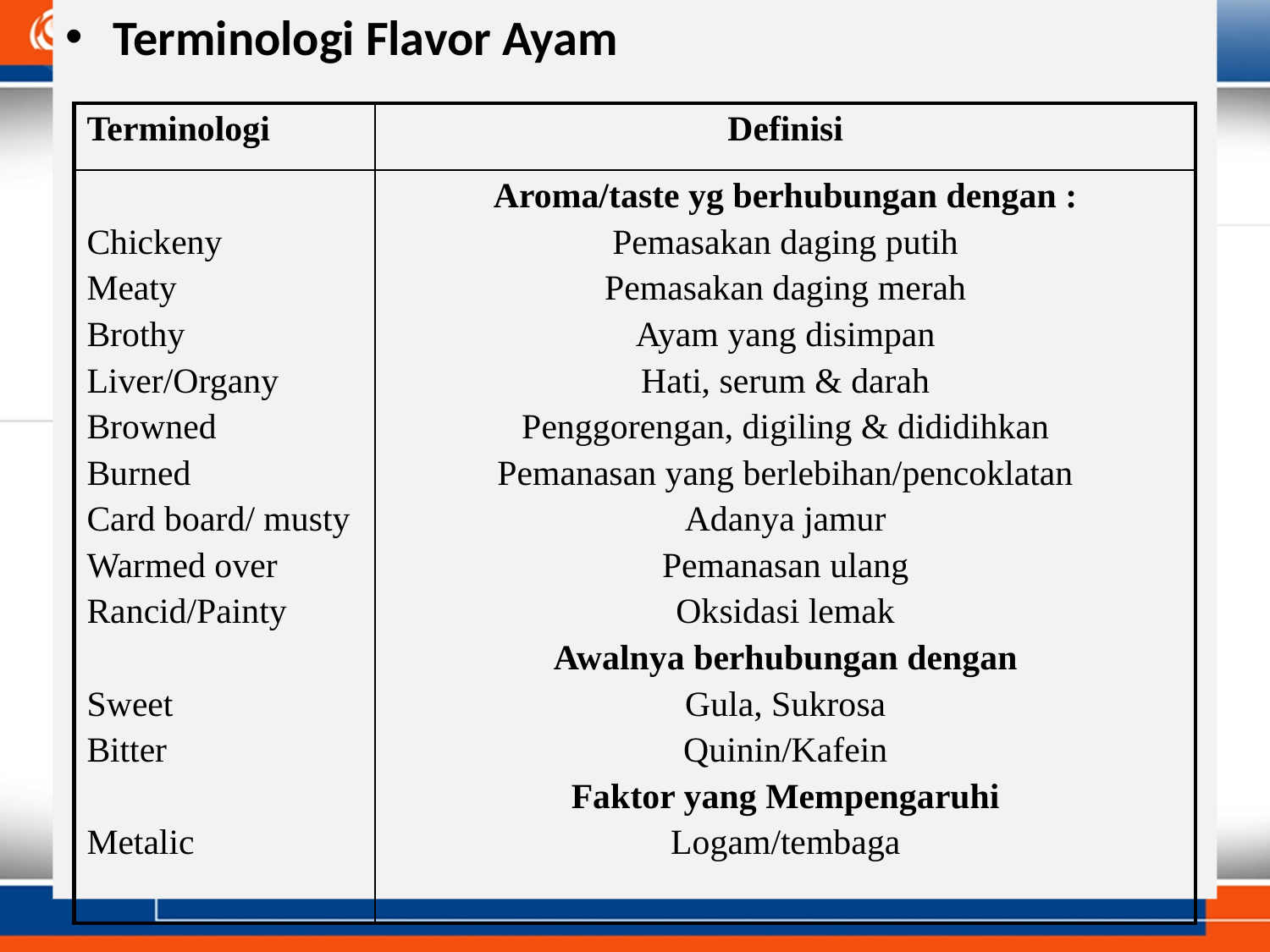

Terminologi Flavor Ayam
#
| Terminologi | Definisi |
| --- | --- |
| Chickeny Meaty Brothy Liver/Organy Browned Burned Card board/ musty Warmed over Rancid/Painty Sweet Bitter Metalic | Aroma/taste yg berhubungan dengan : Pemasakan daging putih Pemasakan daging merah Ayam yang disimpan Hati, serum & darah Penggorengan, digiling & dididihkan Pemanasan yang berlebihan/pencoklatan Adanya jamur Pemanasan ulang Oksidasi lemak Awalnya berhubungan dengan Gula, Sukrosa Quinin/Kafein Faktor yang Mempengaruhi Logam/tembaga |